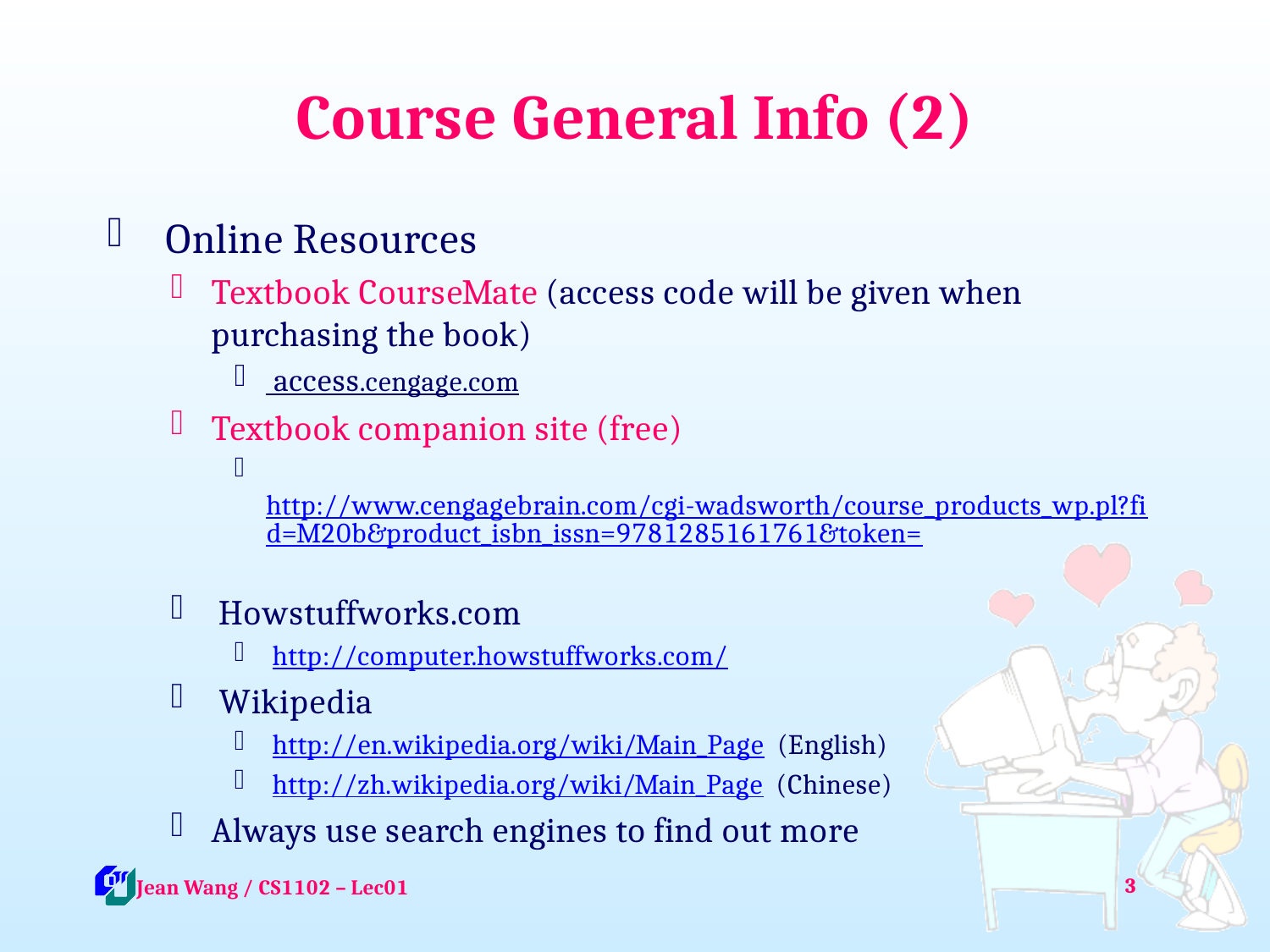

# Course General Info (2)
 Online Resources
Textbook CourseMate (access code will be given when purchasing the book)
 access.cengage.com
Textbook companion site (free)
 http://www.cengagebrain.com/cgi-wadsworth/course_products_wp.pl?fid=M20b&product_isbn_issn=9781285161761&token=
 Howstuffworks.com
 http://computer.howstuffworks.com/
 Wikipedia
 http://en.wikipedia.org/wiki/Main_Page  (English)
 http://zh.wikipedia.org/wiki/Main_Page  (Chinese)
Always use search engines to find out more

3
    Jean Wang / CS1102 – Lec01